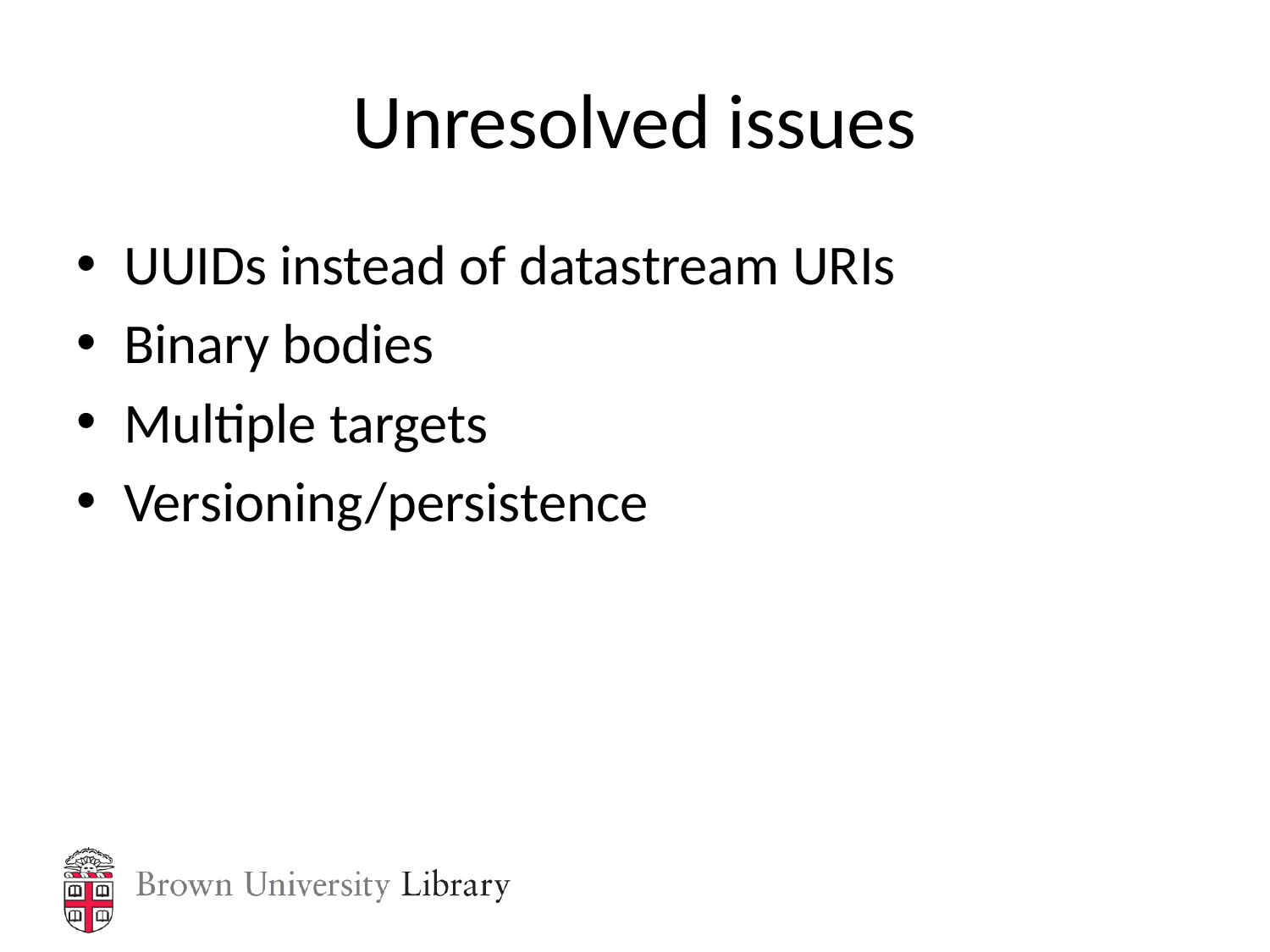

# Unresolved issues
UUIDs instead of datastream URIs
Binary bodies
Multiple targets
Versioning/persistence